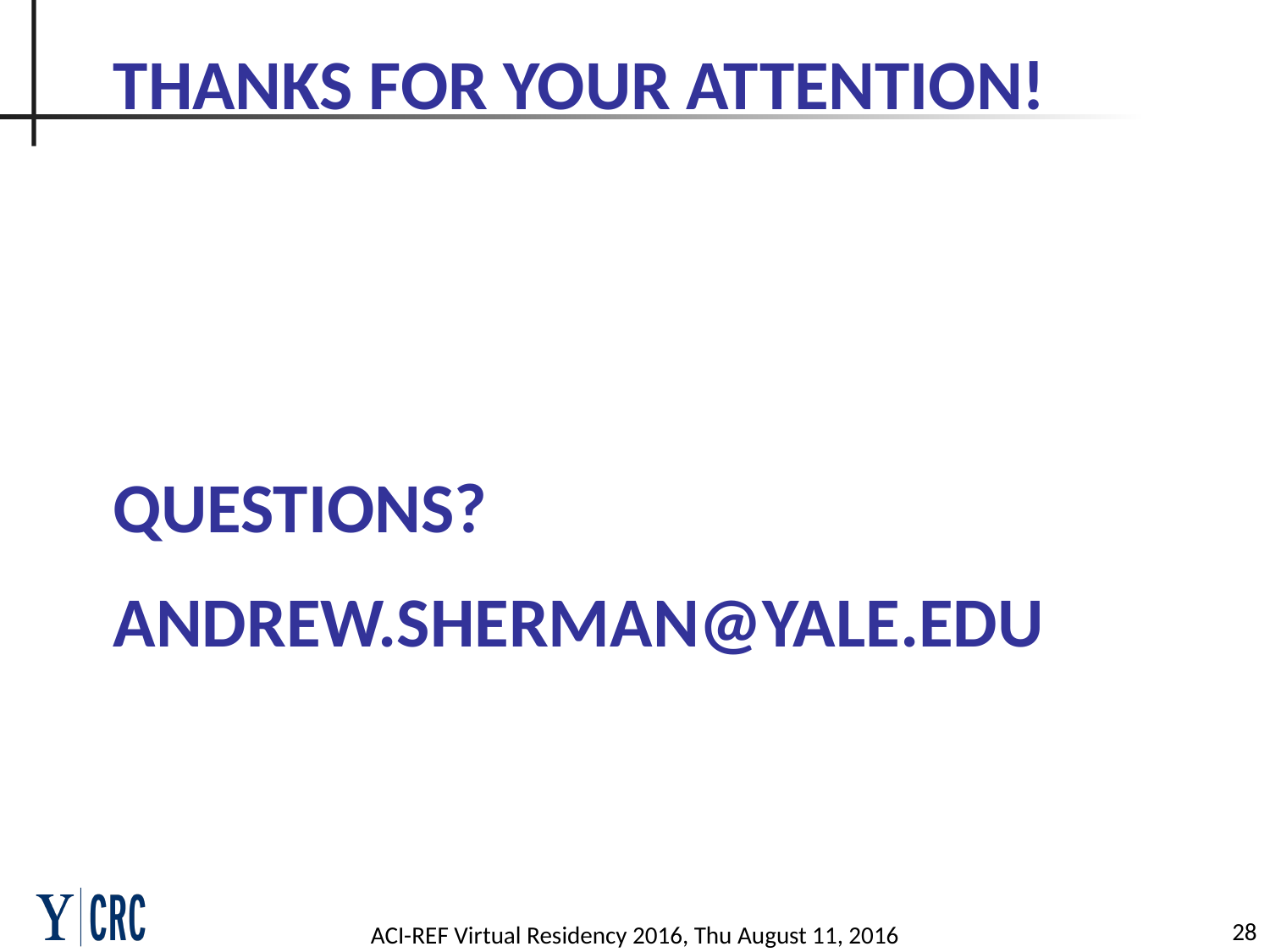

# Thanks for your attention! Questions? andrew.sherman@yale.edu
28
ACI-REF Virtual Residency 2016, Thu August 11, 2016